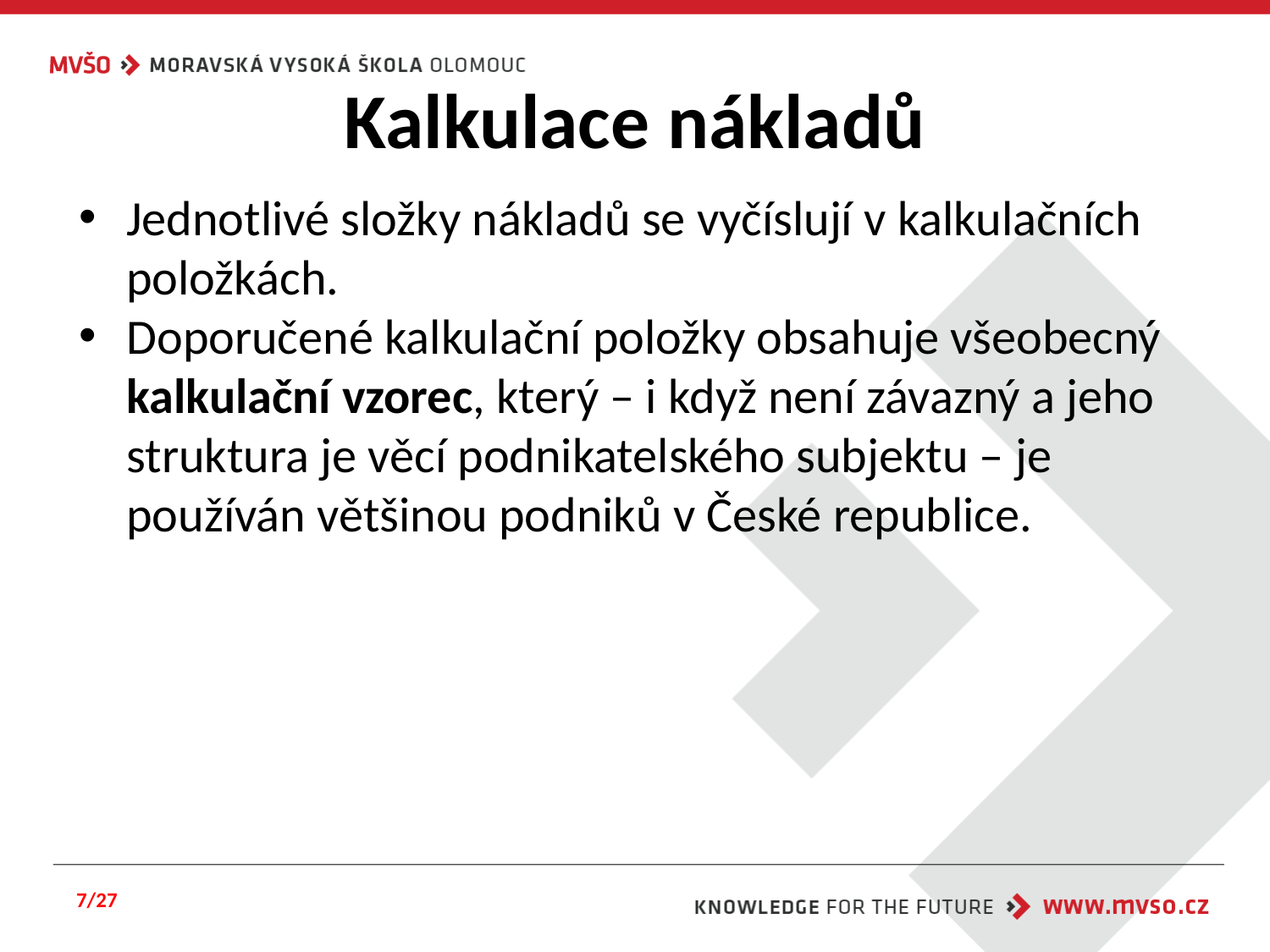

# Kalkulace nákladů
Jednotlivé složky nákladů se vyčíslují v kalkulačních položkách.
Doporučené kalkulační položky obsahuje všeobecný kalkulační vzorec, který – i když není závazný a jeho struktura je věcí podnikatelského subjektu – je používán většinou podniků v České republice.
7/27